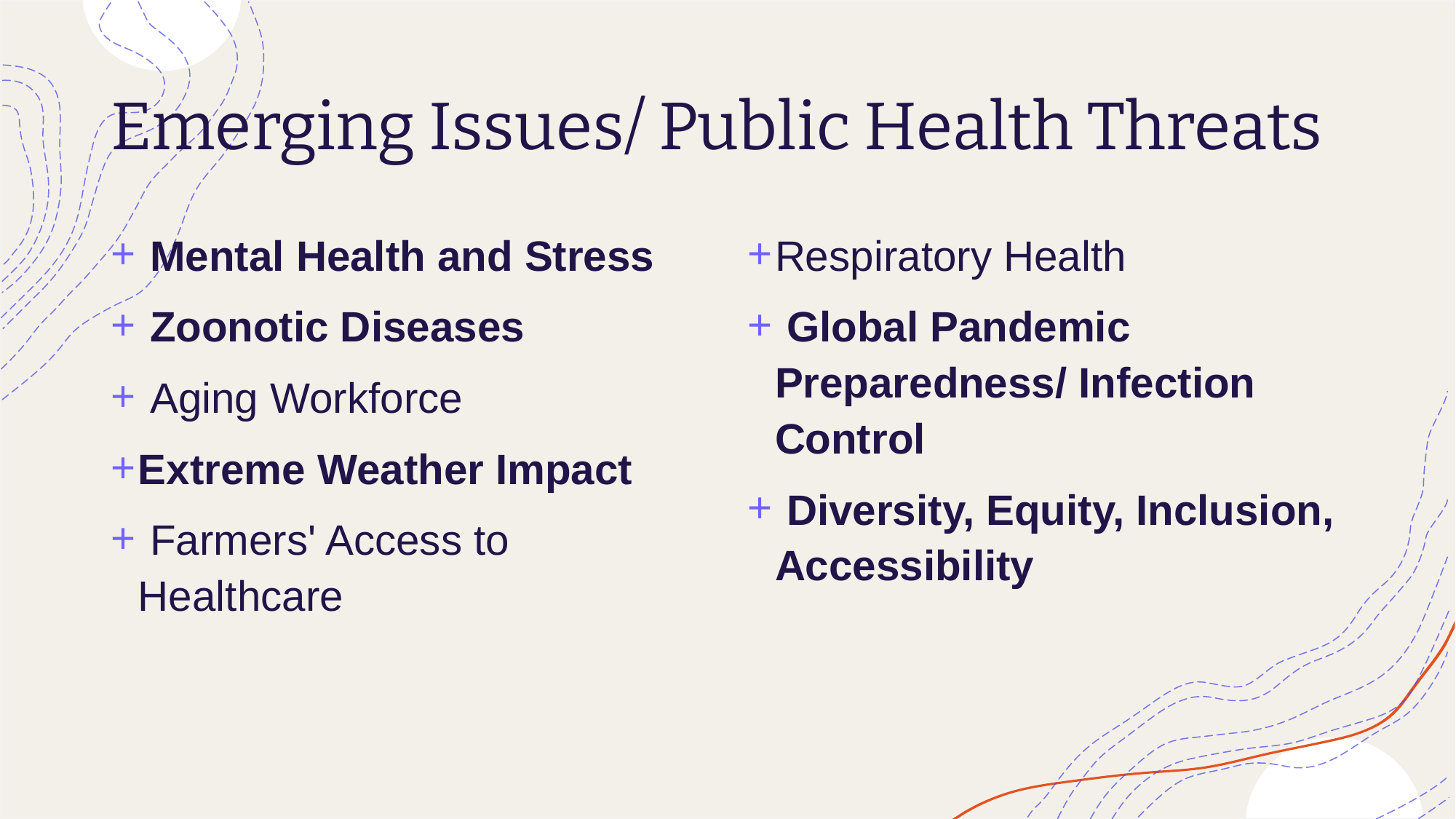

# Emerging Issues/ Public Health Threats
 Mental Health and Stress
 Zoonotic Diseases
 Aging Workforce
Extreme Weather Impact
 Farmers' Access to Healthcare

Respiratory Health
 Global Pandemic Preparedness/ Infection Control
 Diversity, Equity, Inclusion, Accessibility